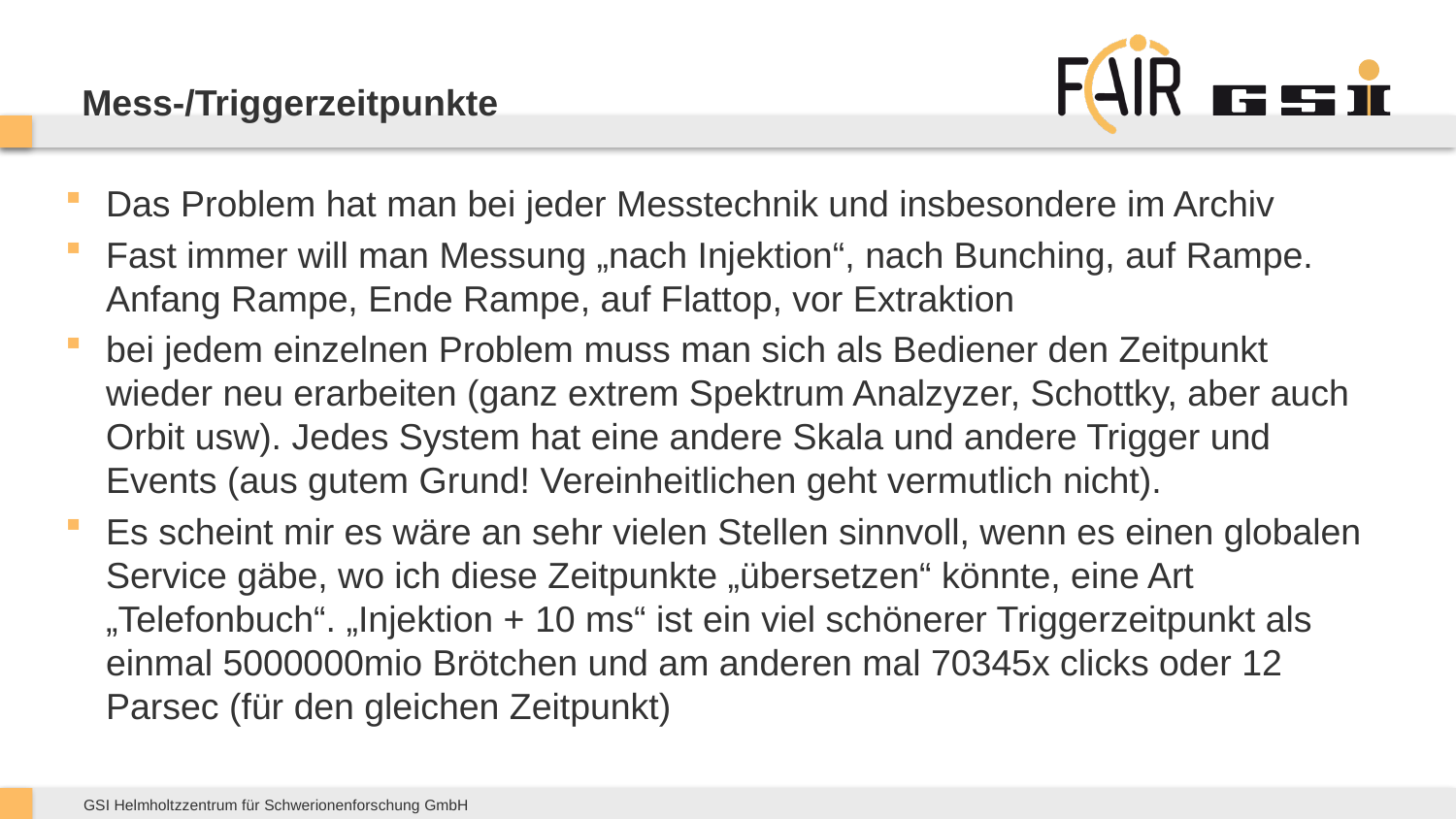

# Mess-/Triggerzeitpunkte
Das Problem hat man bei jeder Messtechnik und insbesondere im Archiv
Fast immer will man Messung „nach Injektion“, nach Bunching, auf Rampe. Anfang Rampe, Ende Rampe, auf Flattop, vor Extraktion
bei jedem einzelnen Problem muss man sich als Bediener den Zeitpunkt wieder neu erarbeiten (ganz extrem Spektrum Analzyzer, Schottky, aber auch Orbit usw). Jedes System hat eine andere Skala und andere Trigger und Events (aus gutem Grund! Vereinheitlichen geht vermutlich nicht).
Es scheint mir es wäre an sehr vielen Stellen sinnvoll, wenn es einen globalen Service gäbe, wo ich diese Zeitpunkte „übersetzen“ könnte, eine Art „Telefonbuch“. „Injektion + 10 ms“ ist ein viel schönerer Triggerzeitpunkt als einmal 5000000mio Brötchen und am anderen mal 70345x clicks oder 12 Parsec (für den gleichen Zeitpunkt)